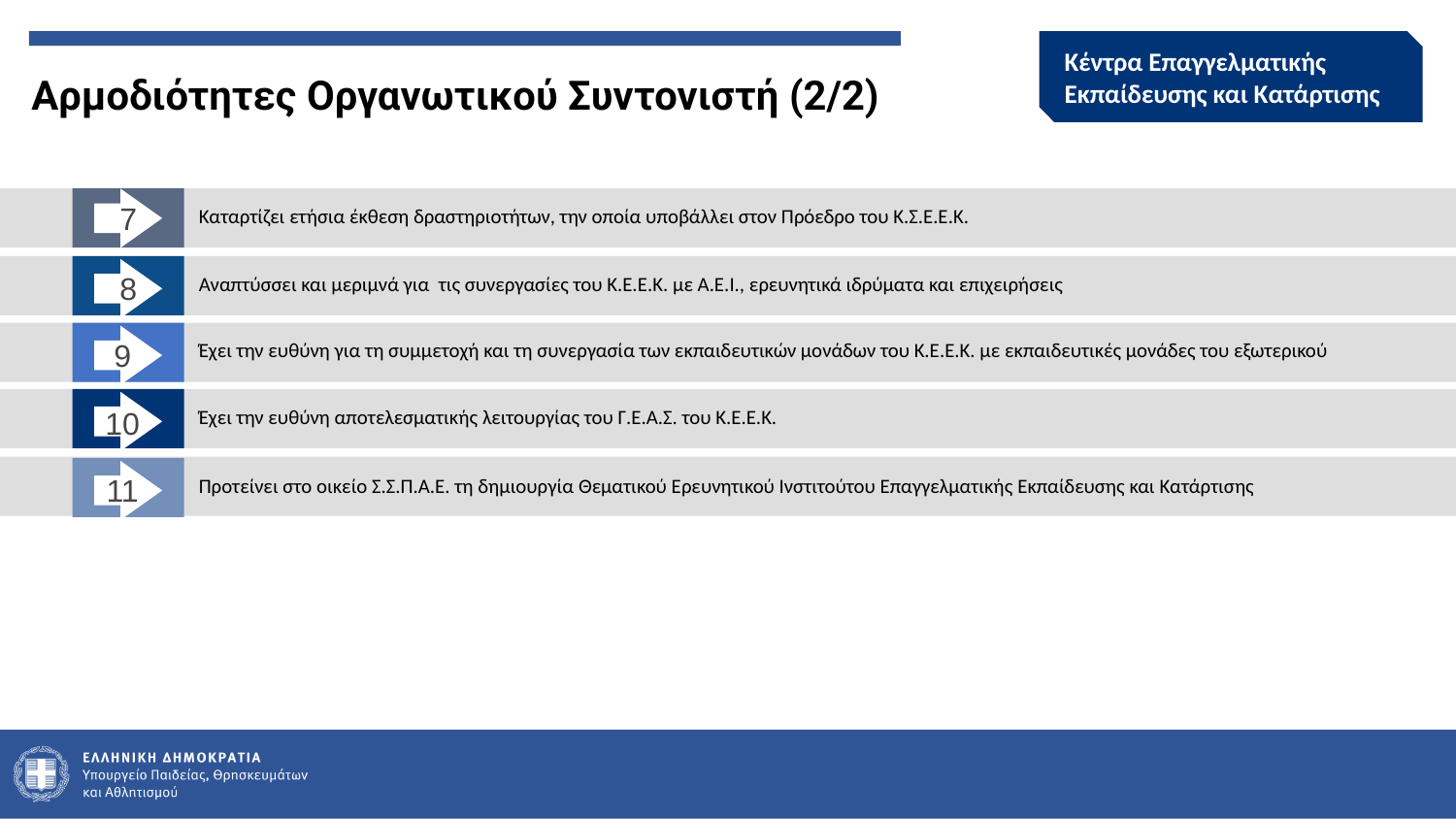

Κέντρα Επαγγελματικής Εκπαίδευσης και Κατάρτισης

Αρμοδιότητες Οργανωτικού Συντονιστή (2/2)

Καταρτίζει ετήσια έκθεση δραστηριοτήτων, την οποία υποβάλλει στον Πρόεδρο του Κ.Σ.Ε.Ε.Κ.
7

Αναπτύσσει και μεριμνά για  τις συνεργασίες του Κ.Ε.Ε.Κ. με Α.Ε.Ι., ερευνητικά ιδρύματα και επιχειρήσεις

8

Έχει την ευθύνη για τη συμμετοχή και τη συνεργασία των εκπαιδευτικών μονάδων του Κ.Ε.Ε.Κ. με εκπαιδευτικές μονάδες του εξωτερικού

9

Έχει την ευθύνη αποτελεσματικής λειτουργίας του Γ.Ε.Α.Σ. του Κ.Ε.Ε.Κ.

10

Προτείνει στο οικείο Σ.Σ.Π.Α.Ε. τη δημιουργία Θεματικού Ερευνητικού Ινστιτούτου Επαγγελματικής Εκπαίδευσης και Κατάρτισης

11